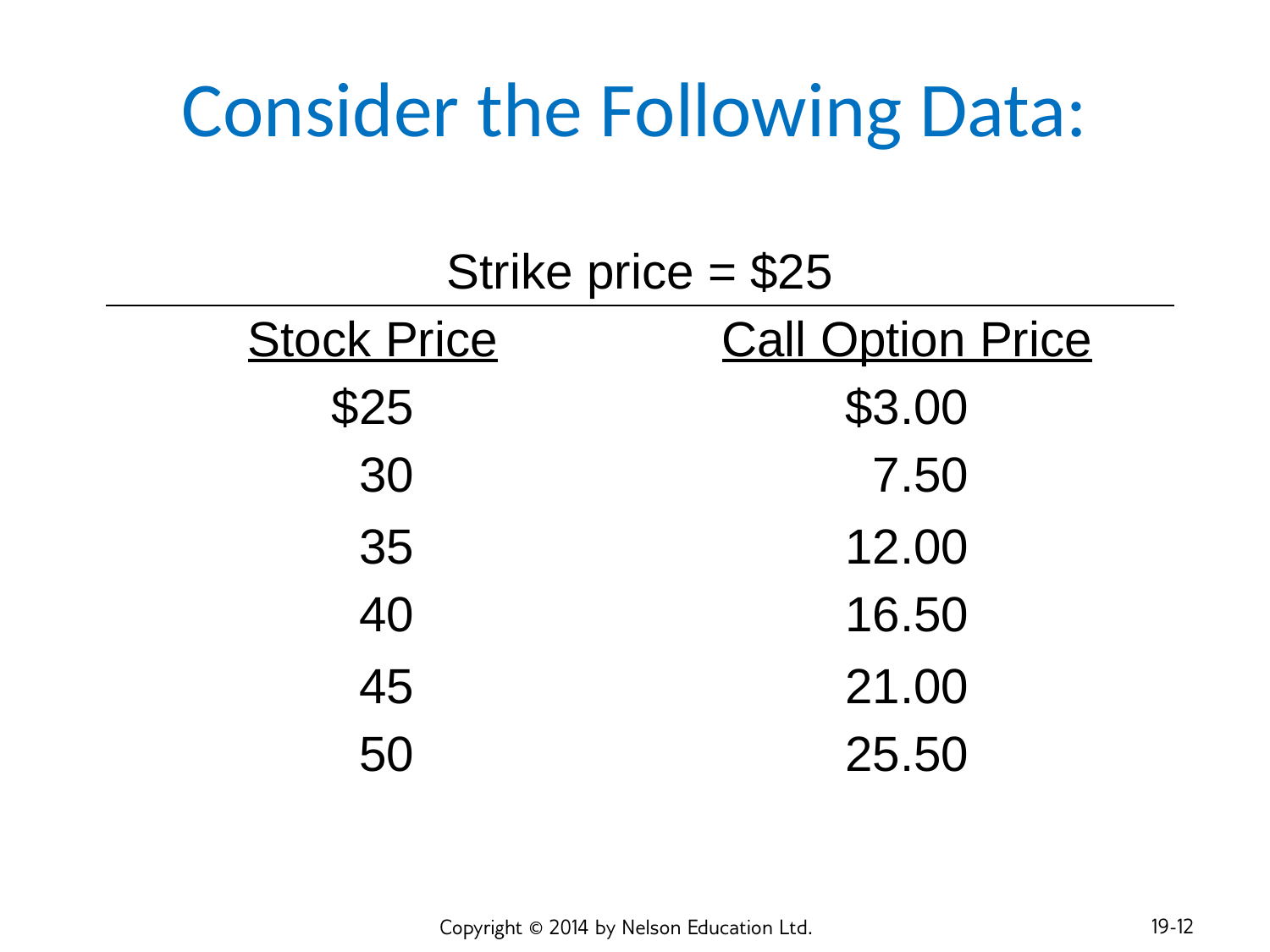

# Consider the Following Data:
| Strike price = $25 |  |
| --- | --- |
| Stock Price | Call Option Price |
| $25 | $3.00 |
| 30 | 7.50 |
| 35 | 12.00 |
| 40 | 16.50 |
| 45 | 21.00 |
| 50 | 25.50 |
19-12
Copyright © 2014 by Nelson Education Ltd.